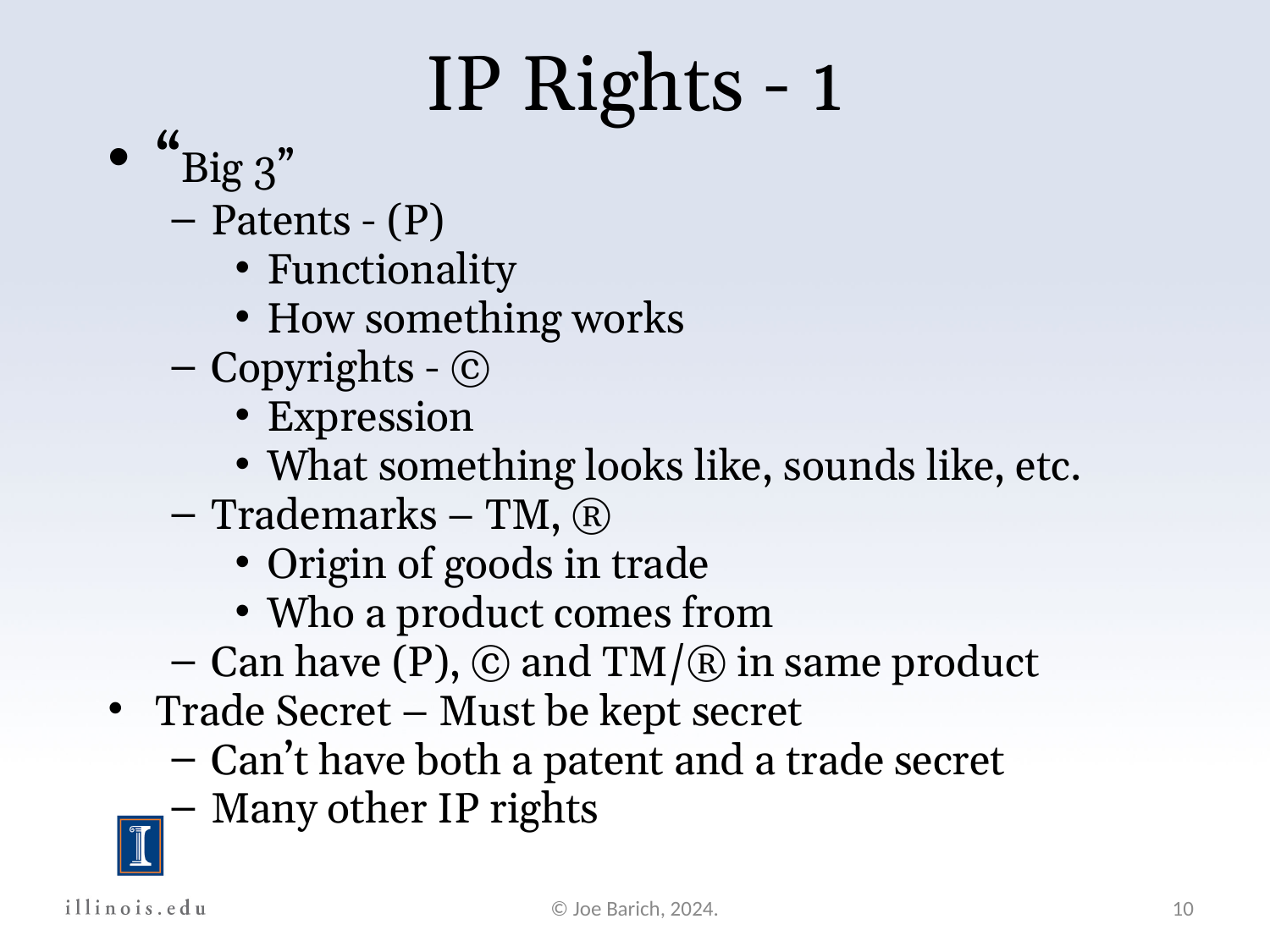

IP Rights - 1
“Big 3”
Patents - (P)
Functionality
How something works
Copyrights - ©
Expression
What something looks like, sounds like, etc.
Trademarks – TM, ®
Origin of goods in trade
Who a product comes from
Can have (P), © and TM/® in same product
Trade Secret – Must be kept secret
Can’t have both a patent and a trade secret
Many other IP rights
© Joe Barich, 2024.
10